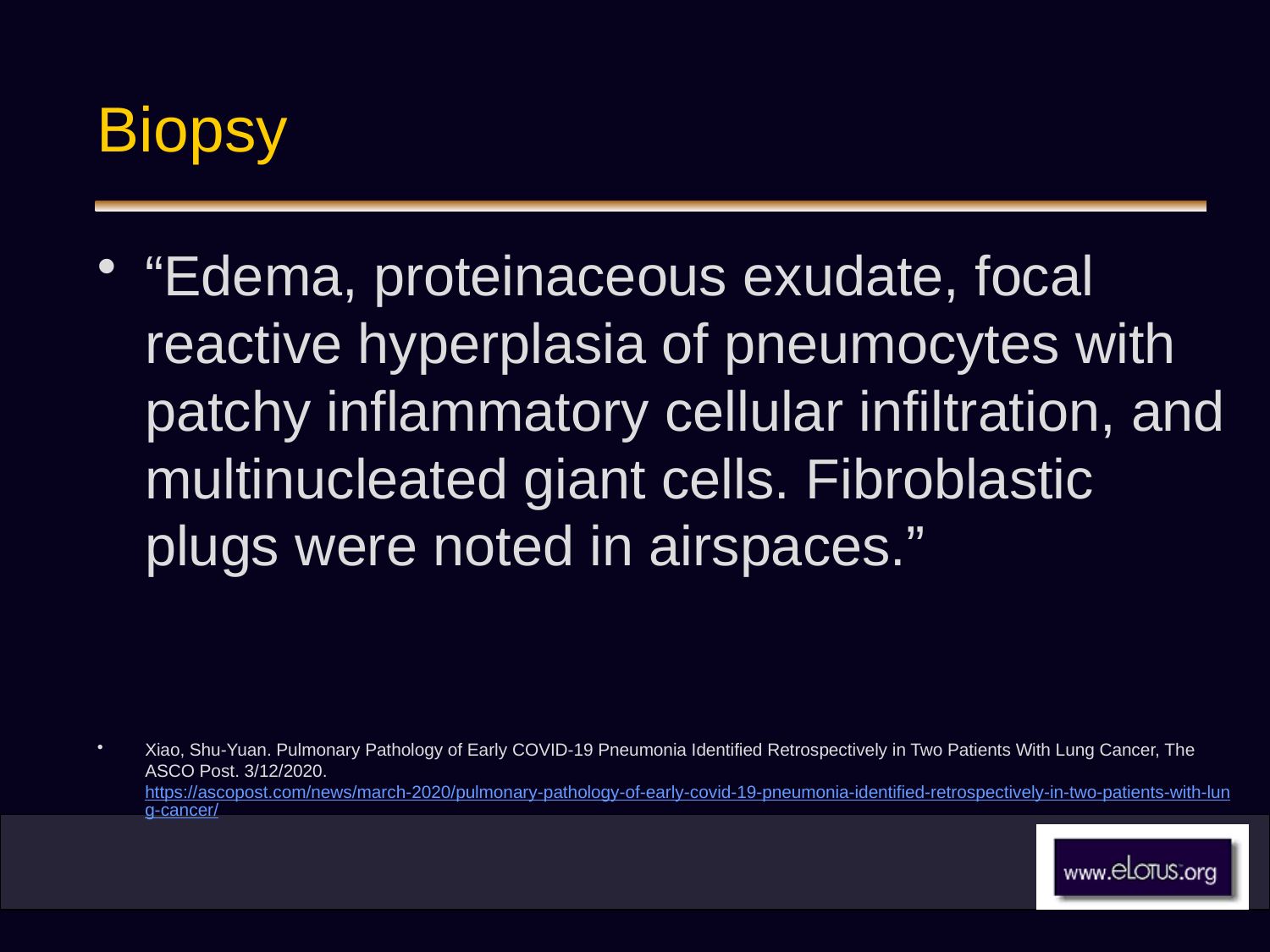

# Biopsy
“Edema, proteinaceous exudate, focal reactive hyperplasia of pneumocytes with patchy inflammatory cellular infiltration, and multinucleated giant cells. Fibroblastic plugs were noted in airspaces.”

Xiao, Shu-Yuan. Pulmonary Pathology of Early COVID-19 Pneumonia Identified Retrospectively in Two Patients With Lung Cancer, The ASCO Post. 3/12/2020. https://ascopost.com/news/march-2020/pulmonary-pathology-of-early-covid-19-pneumonia-identified-retrospectively-in-two-patients-with-lung-cancer/